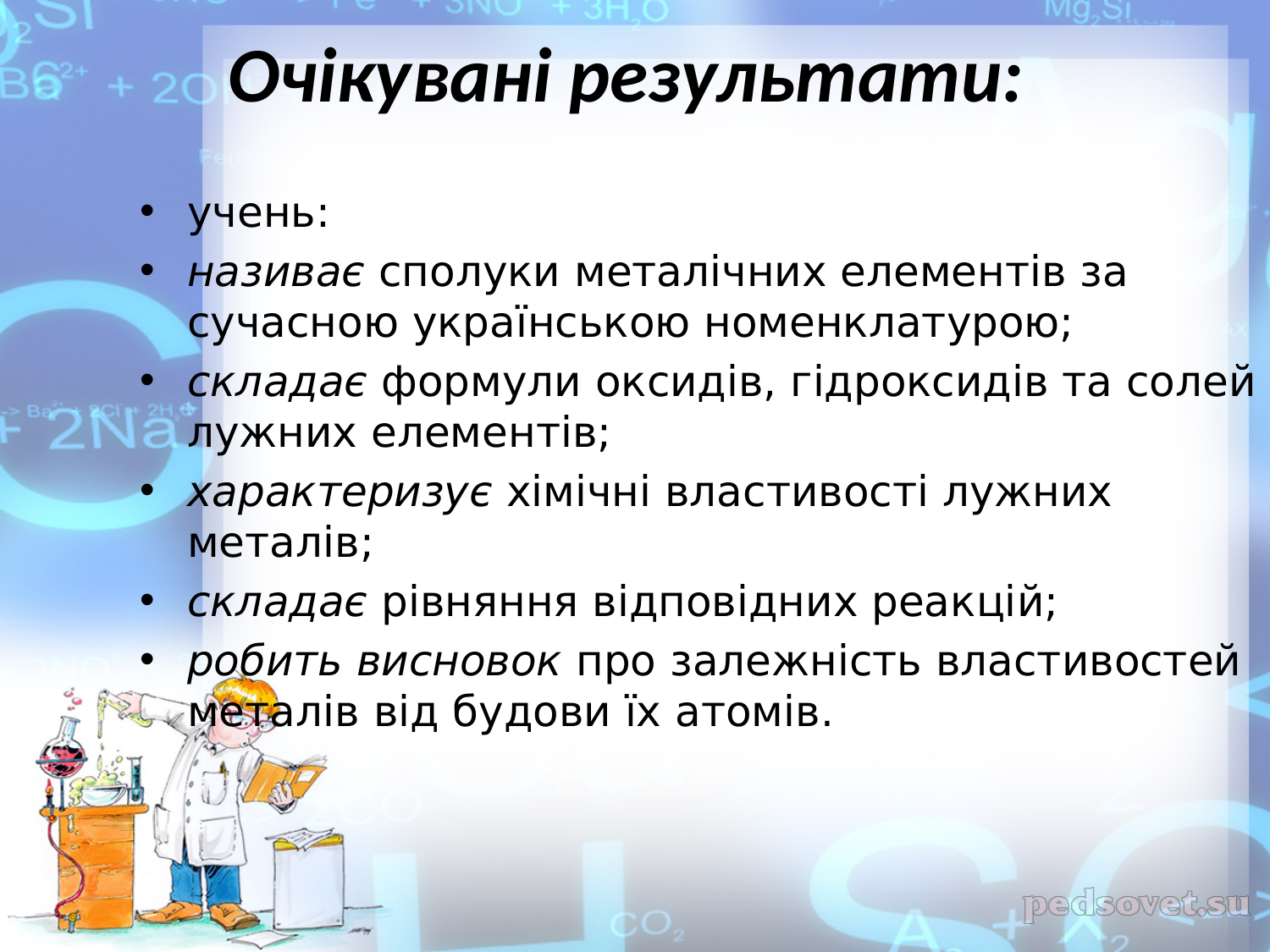

# Очікувані результати:
учень:
називає сполуки металічних елементів за сучасною українською номенклатурою;
складає формули оксидів, гідроксидів та солей лужних елементів;
характеризує хімічні властивості лужних металів;
складає рівняння відповідних реакцій;
робить висновок про залежність властивостей металів від будови їх атомів.